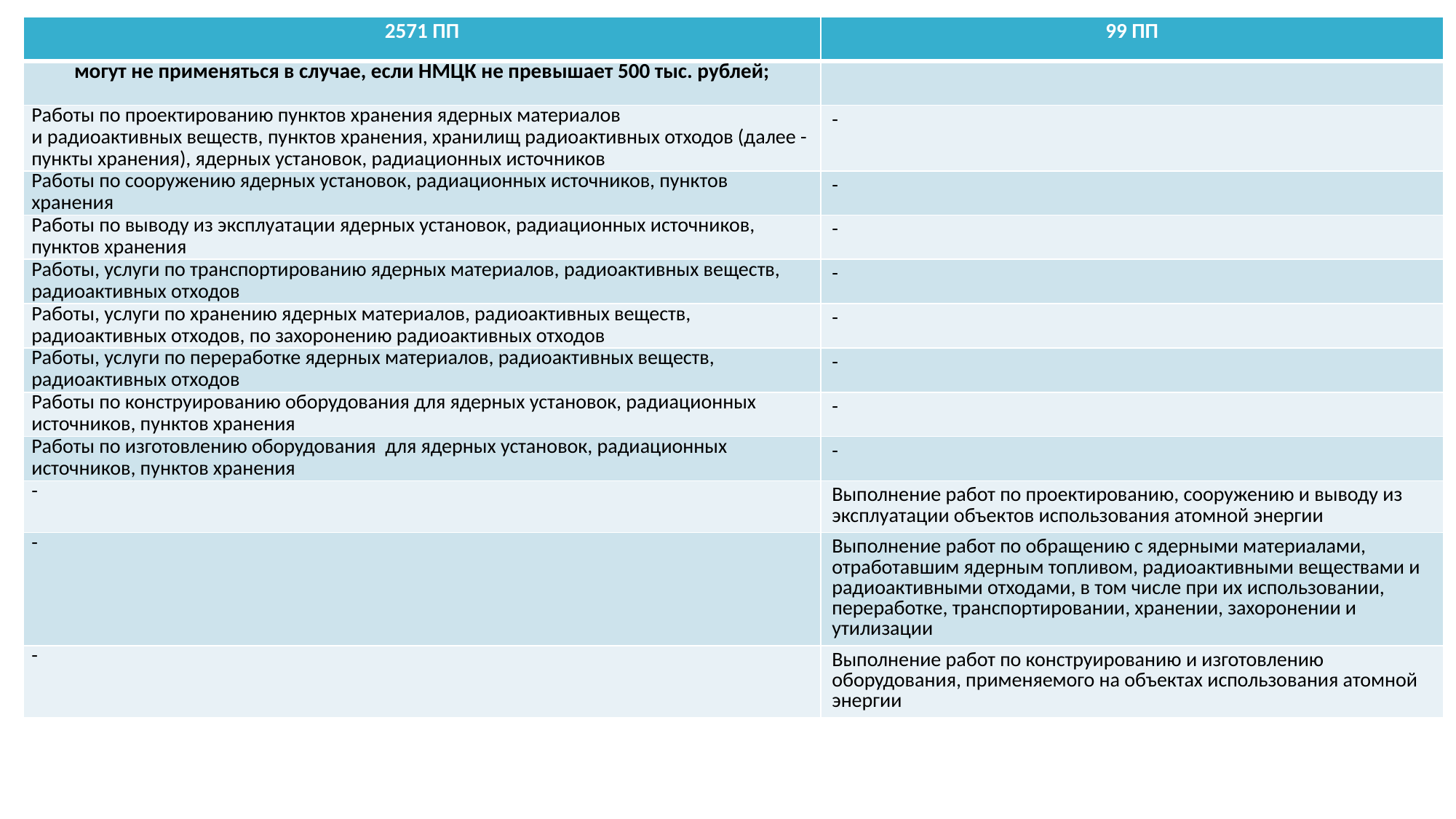

| 2571 ПП | 99 ПП |
| --- | --- |
| могут не применяться в случае, если НМЦК не превышает 500 тыс. рублей; |  |
| Работы по проектированию пунктов хранения ядерных материалов и радиоактивных веществ, пунктов хранения, хранилищ радиоактивных отходов (далее - пункты хранения), ядерных установок, радиационных источников | - |
| Работы по сооружению ядерных установок, радиационных источников, пунктов хранения | - |
| Работы по выводу из эксплуатации ядерных установок, радиационных источников, пунктов хранения | - |
| Работы, услуги по транспортированию ядерных материалов, радиоактивных веществ, радиоактивных отходов | - |
| Работы, услуги по хранению ядерных материалов, радиоактивных веществ, радиоактивных отходов, по захоронению радиоактивных отходов | - |
| Работы, услуги по переработке ядерных материалов, радиоактивных веществ, радиоактивных отходов | - |
| Работы по конструированию оборудования для ядерных установок, радиационных источников, пунктов хранения | - |
| Работы по изготовлению оборудования для ядерных установок, радиационных источников, пунктов хранения | - |
| - | Выполнение работ по проектированию, сооружению и выводу из эксплуатации объектов использования атомной энергии |
| - | Выполнение работ по обращению с ядерными материалами, отработавшим ядерным топливом, радиоактивными веществами и радиоактивными отходами, в том числе при их использовании, переработке, транспортировании, хранении, захоронении и утилизации |
| - | Выполнение работ по конструированию и изготовлению оборудования, применяемого на объектах использования атомной энергии |